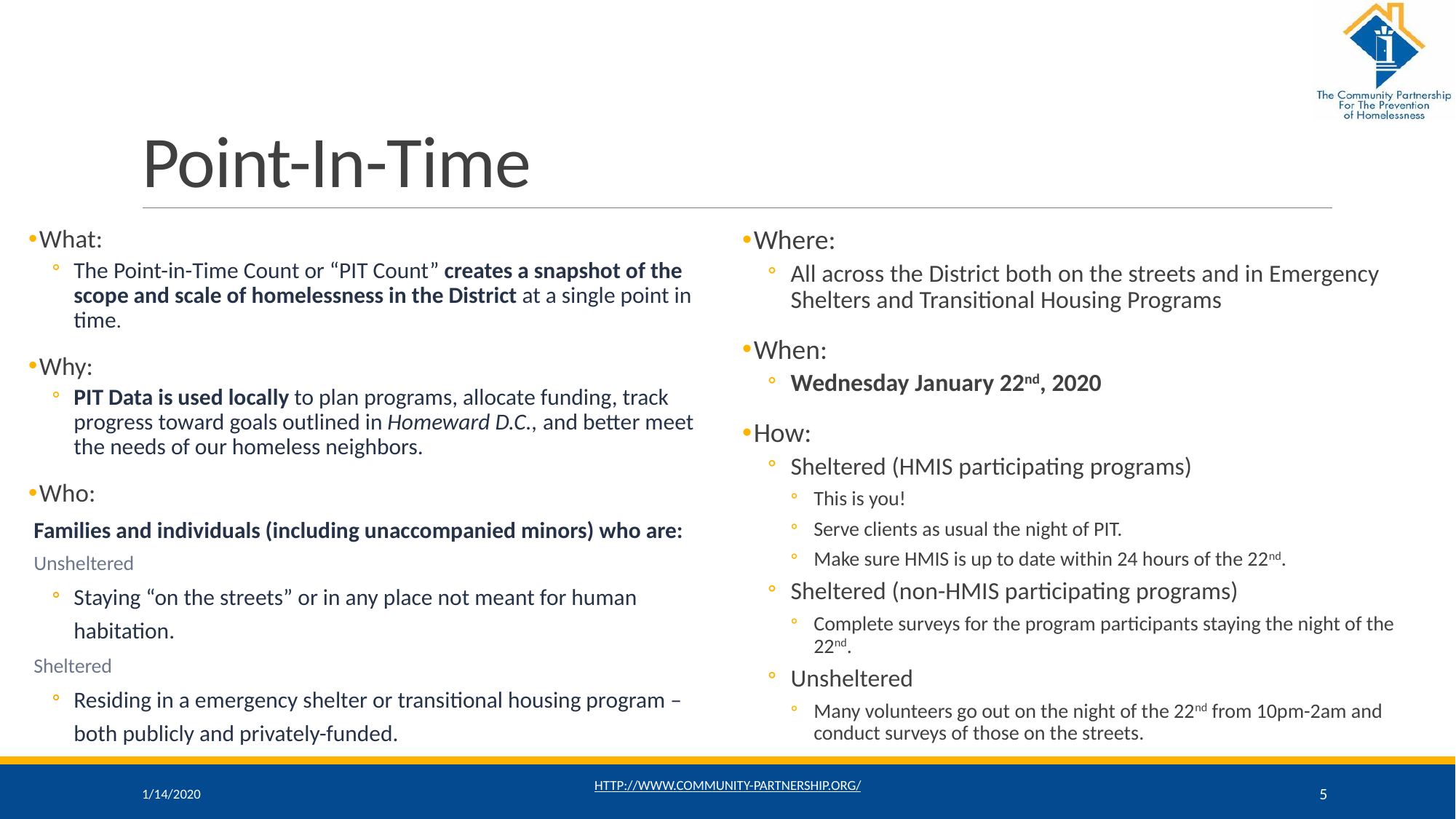

# Point-In-Time
What:
The Point-in-Time Count or “PIT Count” creates a snapshot of the scope and scale of homelessness in the District at a single point in time.
Why:
PIT Data is used locally to plan programs, allocate funding, track progress toward goals outlined in Homeward D.C., and better meet the needs of our homeless neighbors.
Who:
Families and individuals (including unaccompanied minors) who are:
Unsheltered
Staying “on the streets” or in any place not meant for human habitation.
Sheltered
Residing in a emergency shelter or transitional housing program – both publicly and privately-funded.
Where:
All across the District both on the streets and in Emergency Shelters and Transitional Housing Programs
When:
Wednesday January 22nd, 2020
How:
Sheltered (HMIS participating programs)
This is you!
Serve clients as usual the night of PIT.
Make sure HMIS is up to date within 24 hours of the 22nd.
Sheltered (non-HMIS participating programs)
Complete surveys for the program participants staying the night of the 22nd.
Unsheltered
Many volunteers go out on the night of the 22nd from 10pm-2am and conduct surveys of those on the streets.

1/14/2020
http://www.community-partnership.org/

5